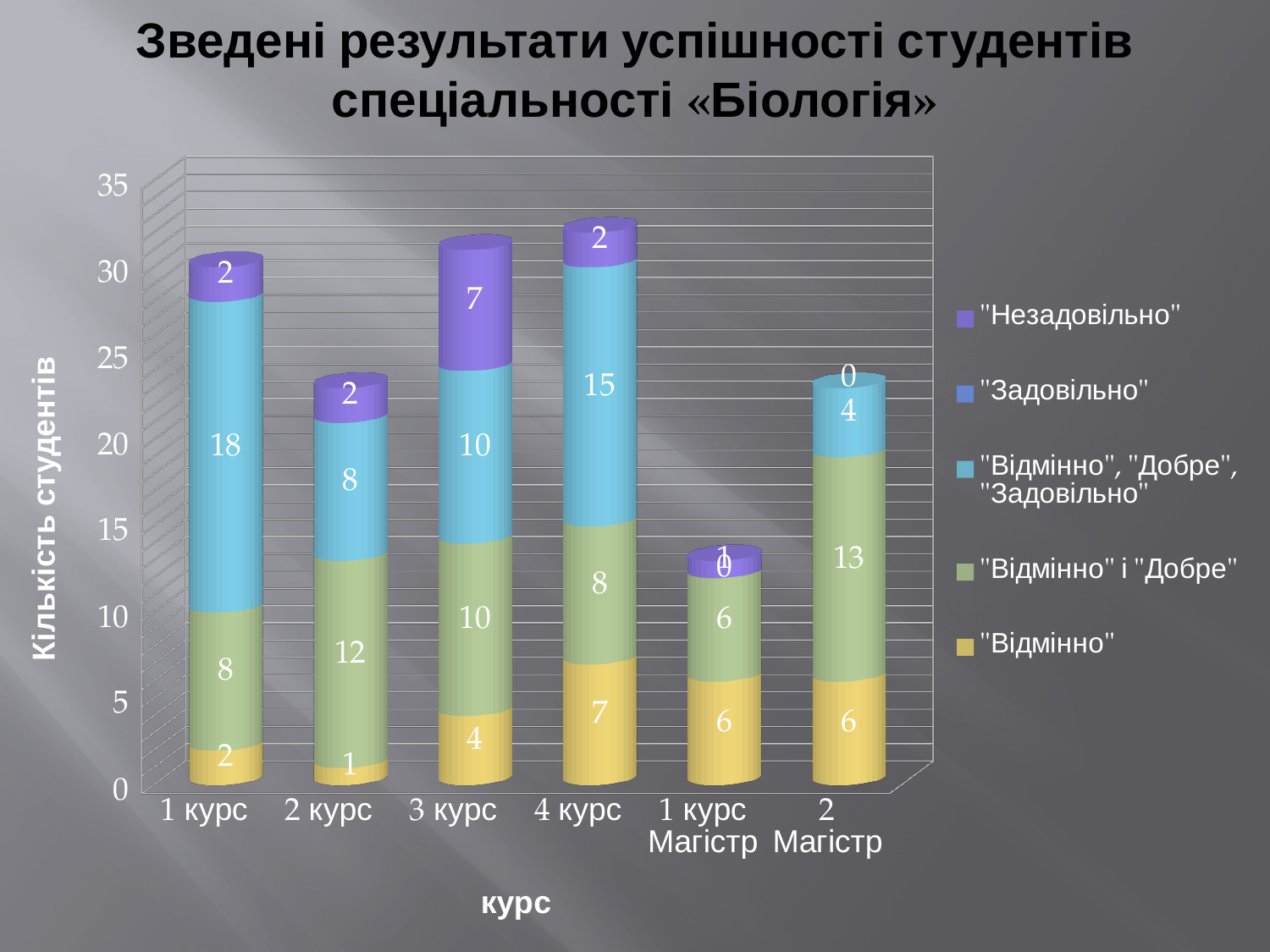

# Зведені результати успішності студентів спеціальності «Біологія»

[unsupported chart]